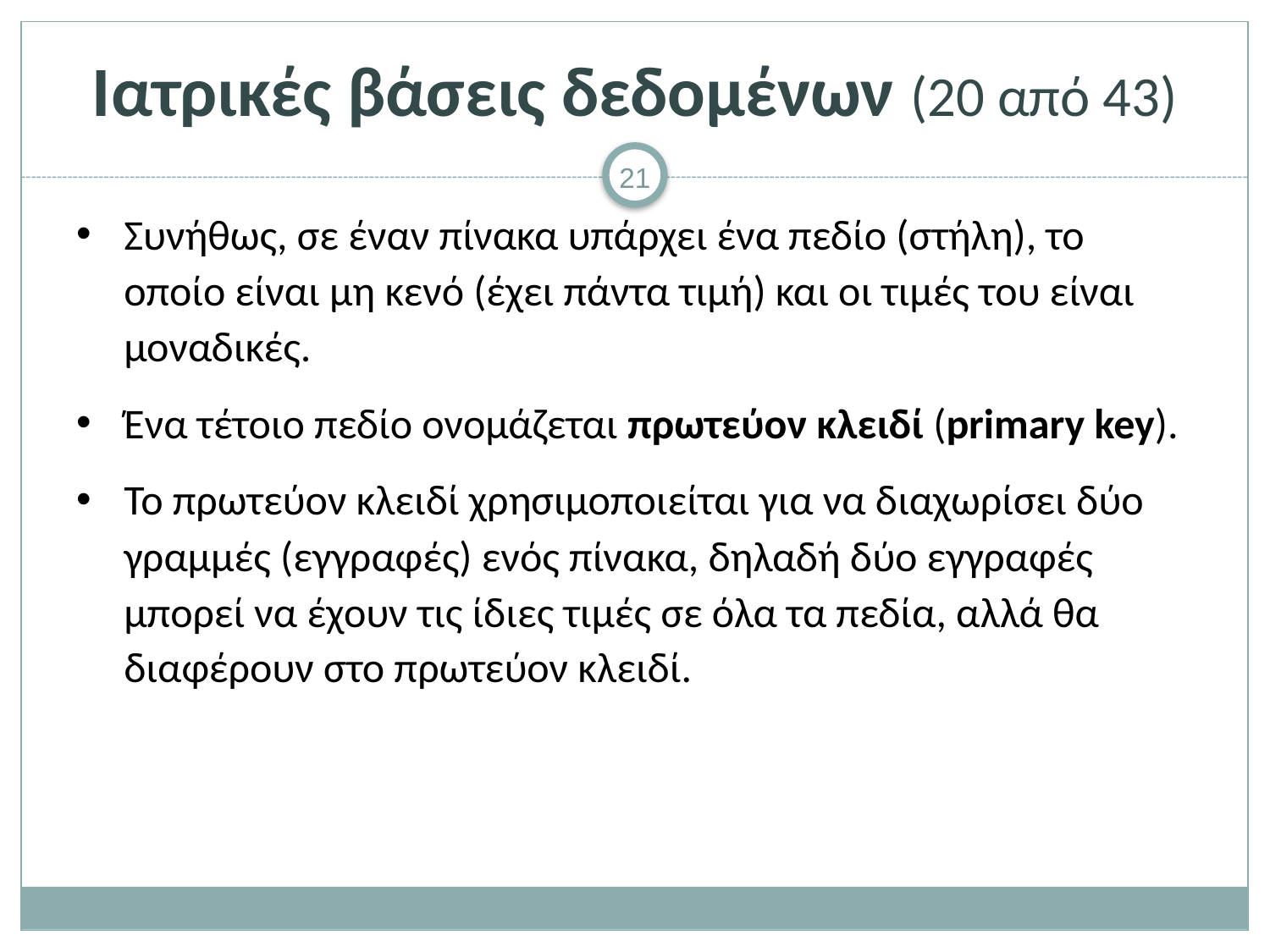

# Ιατρικές βάσεις δεδομένων (20 από 43)
Συνήθως, σε έναν πίνακα υπάρχει ένα πεδίο (στήλη), το οποίο είναι μη κενό (έχει πάντα τιμή) και οι τιμές του είναι μοναδικές.
Ένα τέτοιο πεδίο ονομάζεται πρωτεύον κλειδί (primary key).
Το πρωτεύον κλειδί χρησιμοποιείται για να διαχωρίσει δύο γραμμές (εγγραφές) ενός πίνακα, δηλαδή δύο εγγραφές μπορεί να έχουν τις ίδιες τιμές σε όλα τα πεδία, αλλά θα διαφέρουν στο πρωτεύον κλειδί.